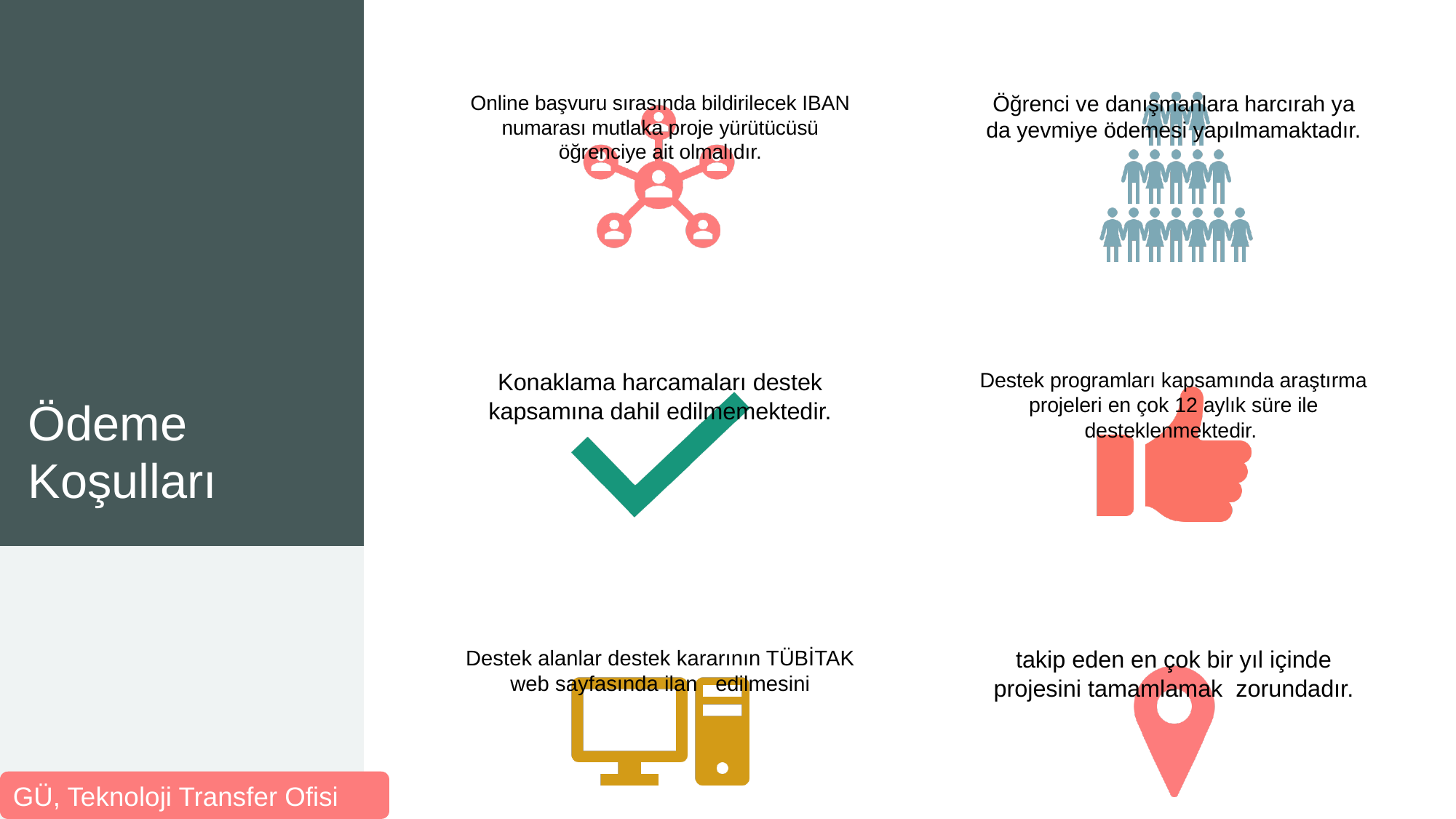

# Ödeme Koşulları
Online başvuru sırasında bildirilecek IBAN numarası mutlaka proje yürütücüsü öğrenciye ait olmalıdır.
Öğrenci ve danışmanlara harcırah ya da yevmiye ödemesi yapılmamaktadır.
Konaklama harcamaları destek kapsamına dahil edilmemektedir.
Destek programları kapsamında araştırma projeleri en çok 12 aylık süre ile desteklenmektedir.
Destek alanlar destek kararının TÜBİTAK web sayfasında ilan   edilmesini
takip eden en çok bir yıl içinde projesini tamamlamak  zorundadır.

GÜ, Teknoloji Transfer Ofisi